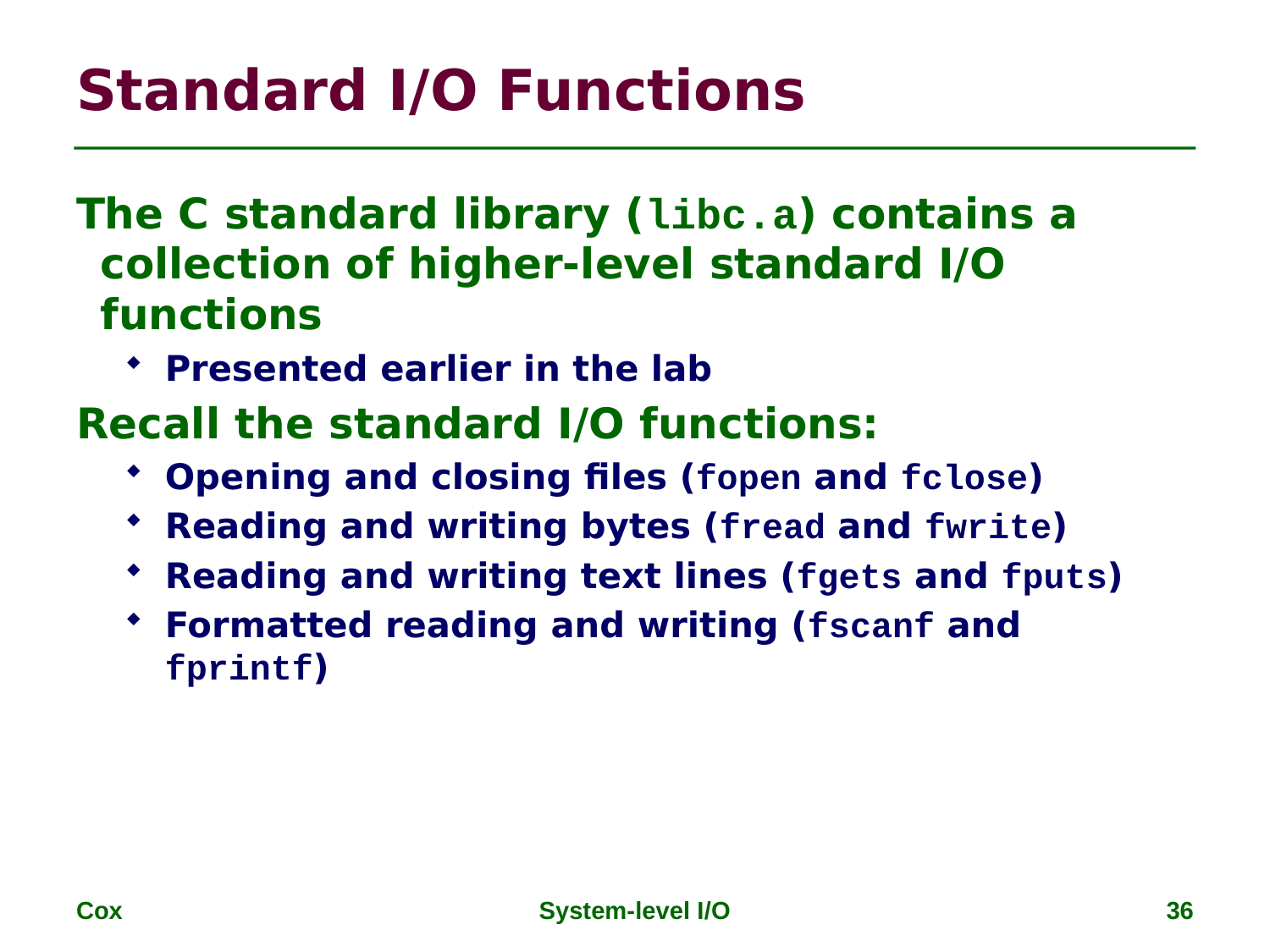

# Standard I/O Functions
The C standard library (libc.a) contains a collection of higher-level standard I/O functions
Presented earlier in the lab
Recall the standard I/O functions:
Opening and closing files (fopen and fclose)
Reading and writing bytes (fread and fwrite)
Reading and writing text lines (fgets and fputs)
Formatted reading and writing (fscanf and fprintf)
Cox
System-level I/O
36